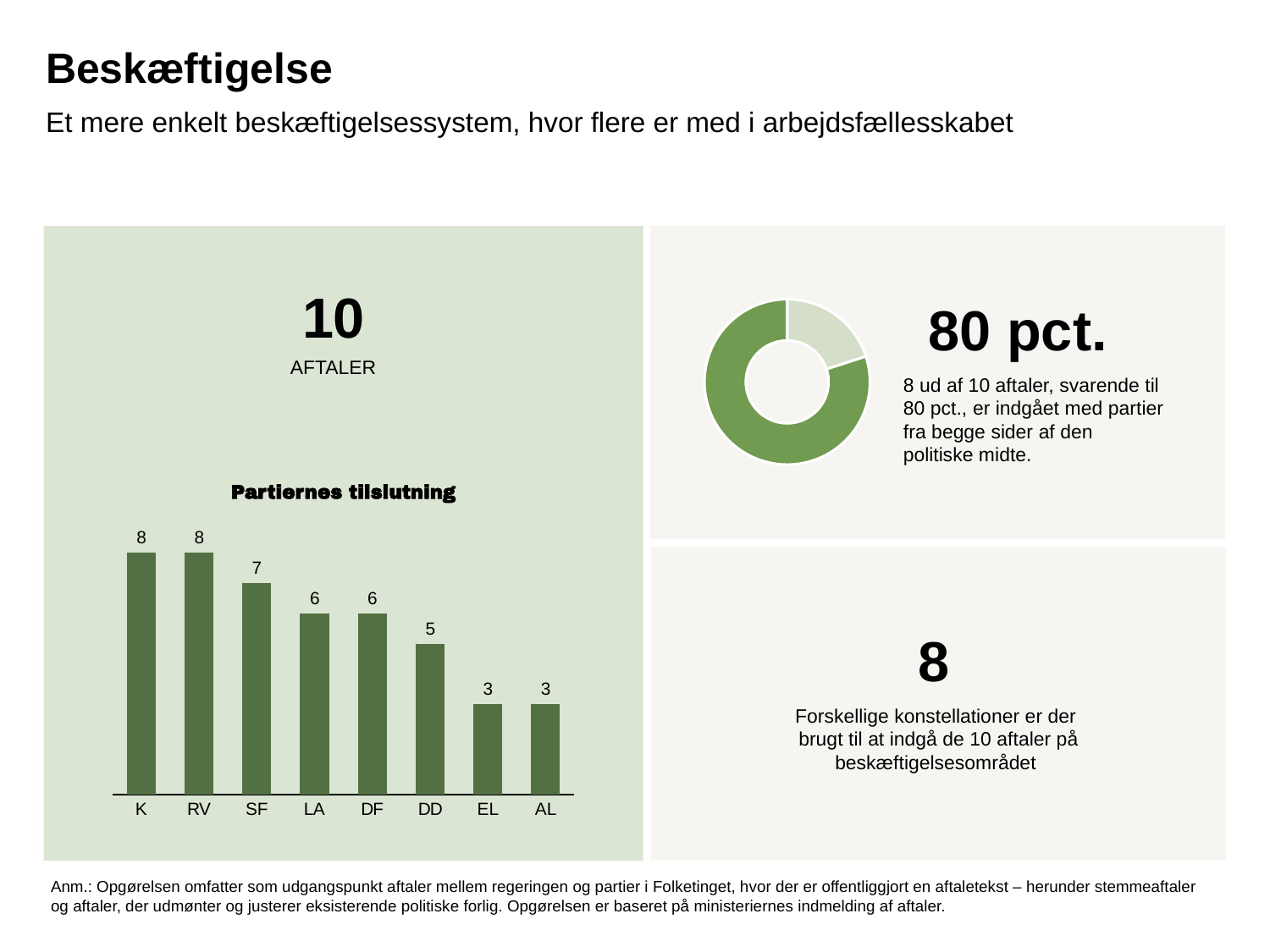

# Beskæftigelse
Et mere enkelt beskæftigelsessystem, hvor flere er med i arbejdsfællesskabet

### Chart

| Category | Salg |
|---|---|
| Rød eller blå | 2.0 |
| Røde og blå  | 8.0 |
| Øvrige  | None |
80 pct.
10
AFTALER
8 ud af 10 aftaler, svarende til 80 pct., er indgået med partier fra begge sider af den politiske midte.
Partiernes tilslutning

### Chart

| Category | Serie 1 |
|---|---|
| K | 8.0 |
| RV | 8.0 |
| SF | 7.0 |
| LA | 6.0 |
| DF | 6.0 |
| DD | 5.0 |
| EL | 3.0 |
| AL | 3.0 |
8
Forskellige konstellationer er der
brugt til at indgå de 10 aftaler på beskæftigelsesområdet
Anm.: Opgørelsen omfatter som udgangspunkt aftaler mellem regeringen og partier i Folketinget, hvor der er offentliggjort en aftaletekst – herunder stemmeaftaler og aftaler, der udmønter og justerer eksisterende politiske forlig. Opgørelsen er baseret på ministeriernes indmelding af aftaler.
2